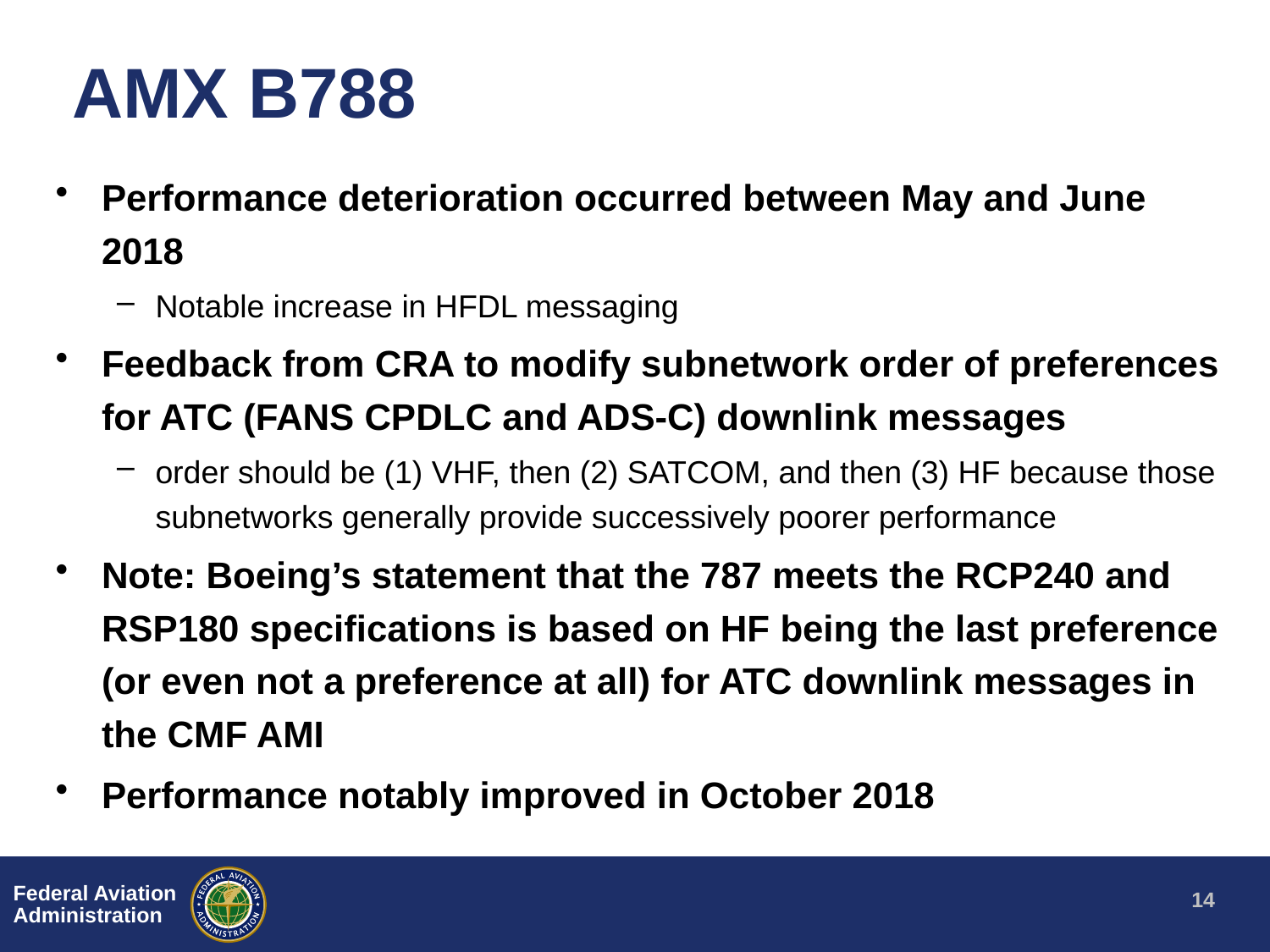

# AMX B788
Performance deterioration occurred between May and June 2018
Notable increase in HFDL messaging
Feedback from CRA to modify subnetwork order of preferences for ATC (FANS CPDLC and ADS-C) downlink messages
order should be (1) VHF, then (2) SATCOM, and then (3) HF because those subnetworks generally provide successively poorer performance
Note: Boeing’s statement that the 787 meets the RCP240 and RSP180 specifications is based on HF being the last preference (or even not a preference at all) for ATC downlink messages in the CMF AMI
Performance notably improved in October 2018